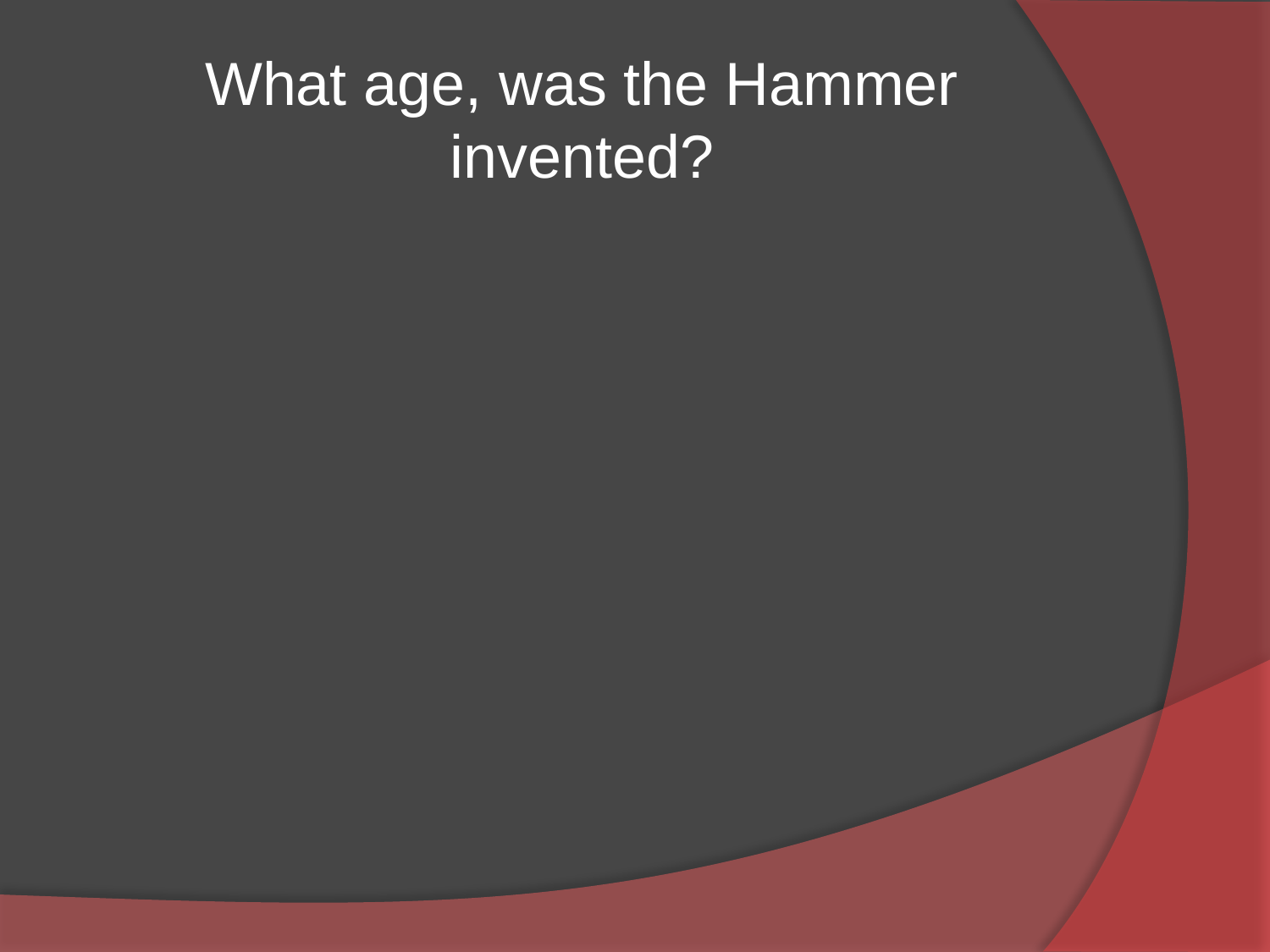

# What age, was the Hammer invented?